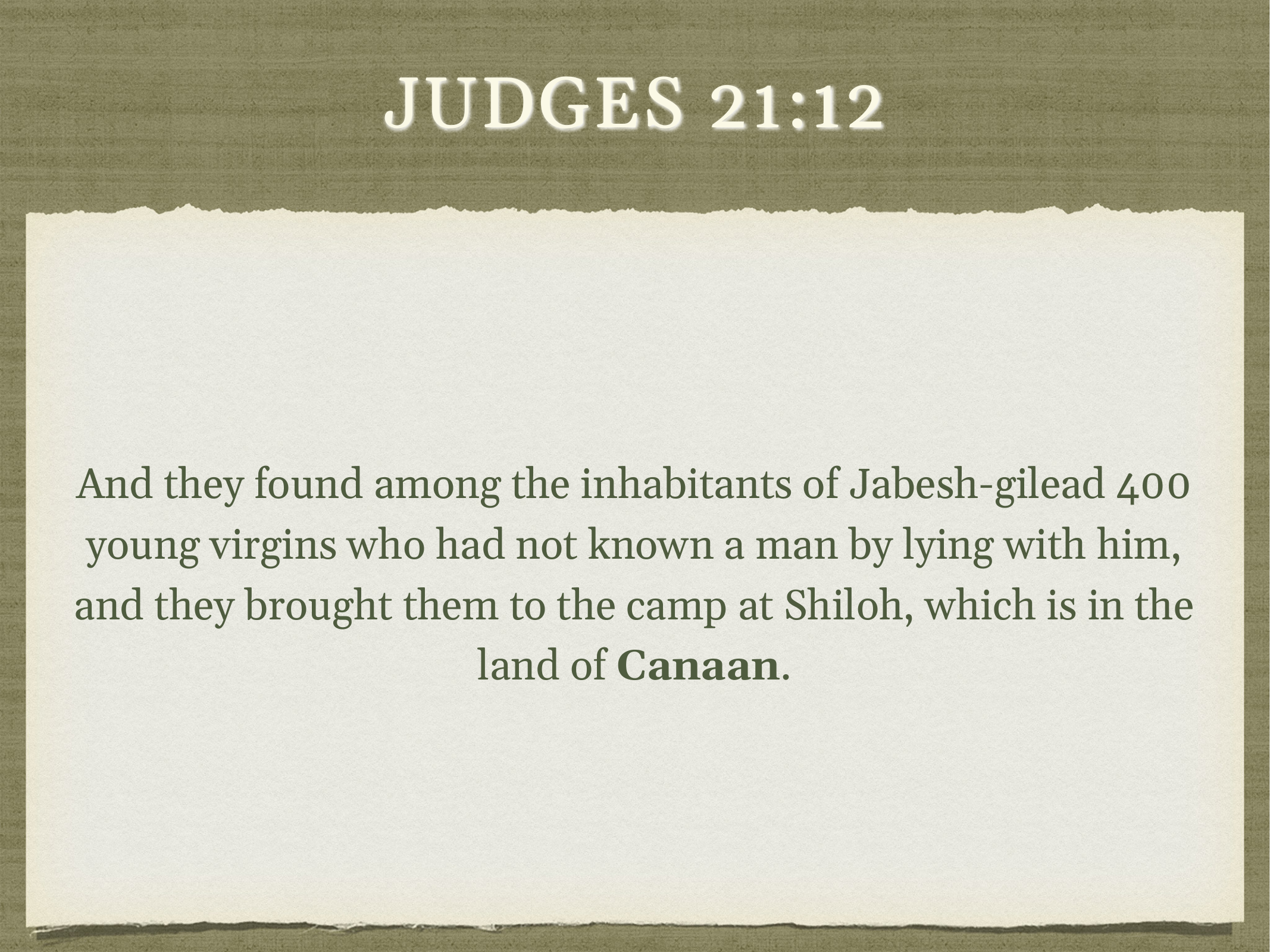

# Judges 21:12
And they found among the inhabitants of Jabesh-gilead 400 young virgins who had not known a man by lying with him, and they brought them to the camp at Shiloh, which is in the land of Canaan.